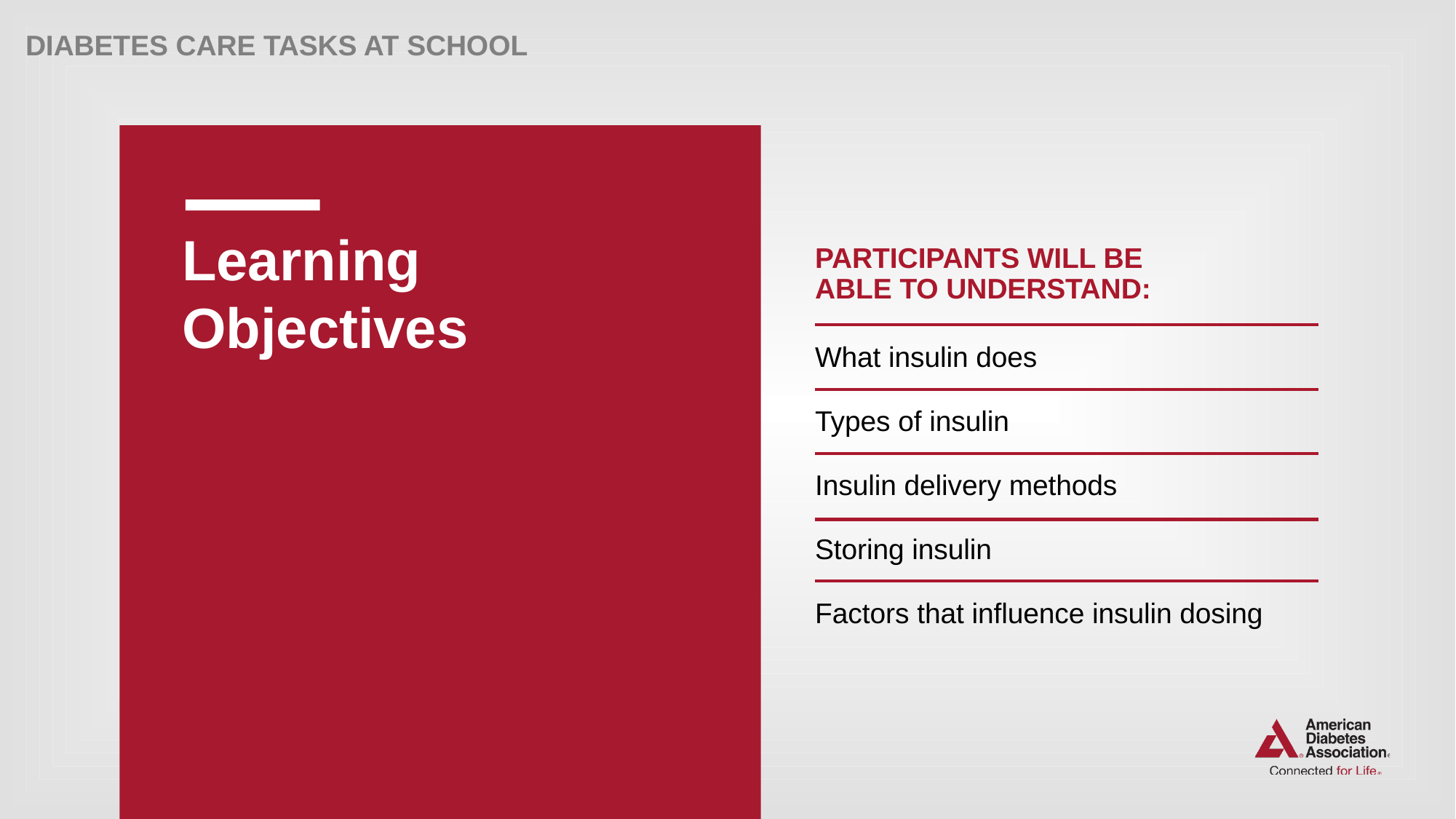

# Learning Objectives
PARTICIPANTS WILL BE
ABLE TO UNDERSTAND:

What insulin does

Types of insulin

Insulin delivery methods

Storing insulin

Factors that influence insulin dosing